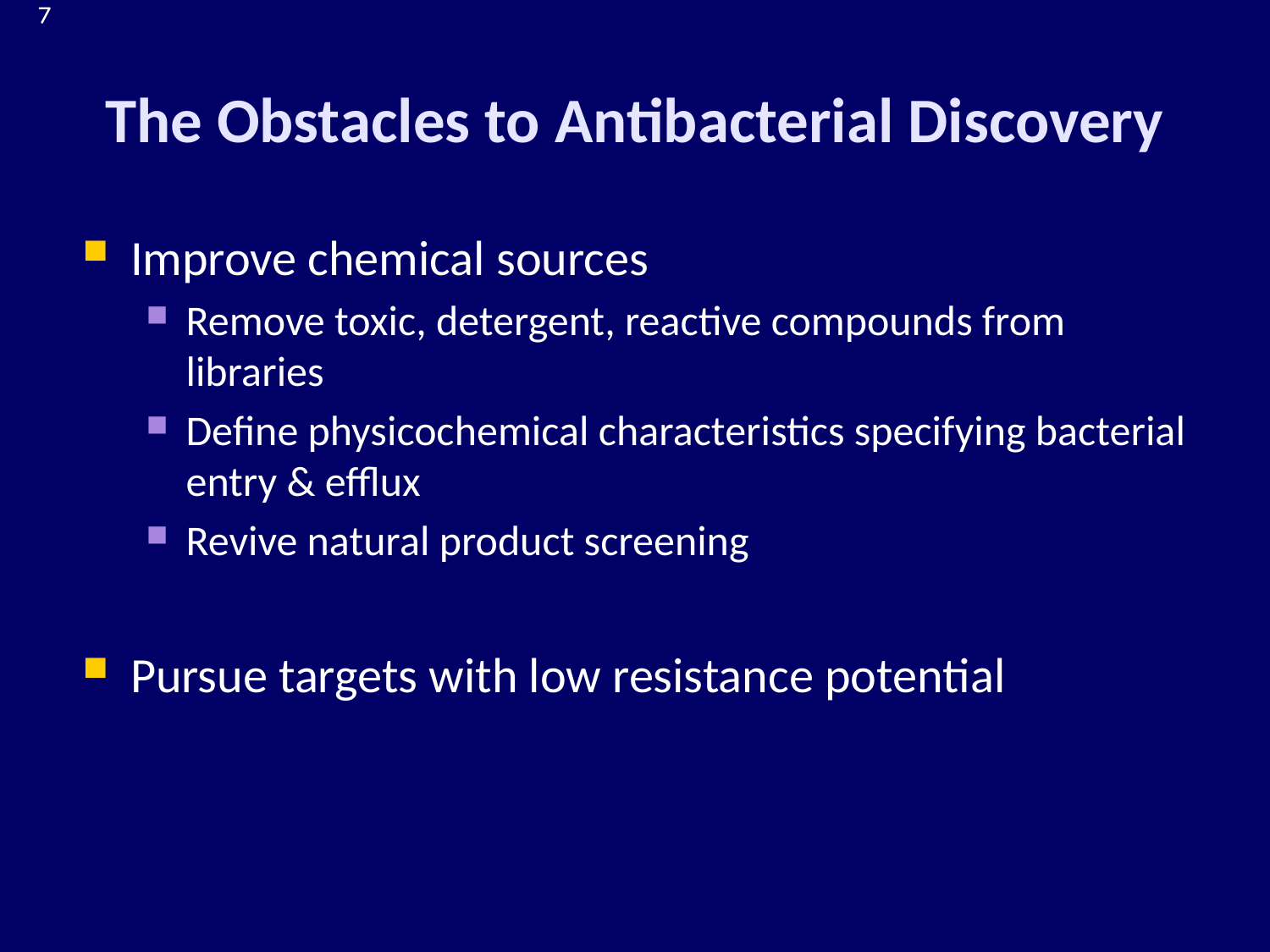

# The Obstacles to Antibacterial Discovery

Improve chemical sources
Remove toxic, detergent, reactive compounds from libraries
Define physicochemical characteristics specifying bacterial entry & efflux
Revive natural product screening

Pursue targets with low resistance potential